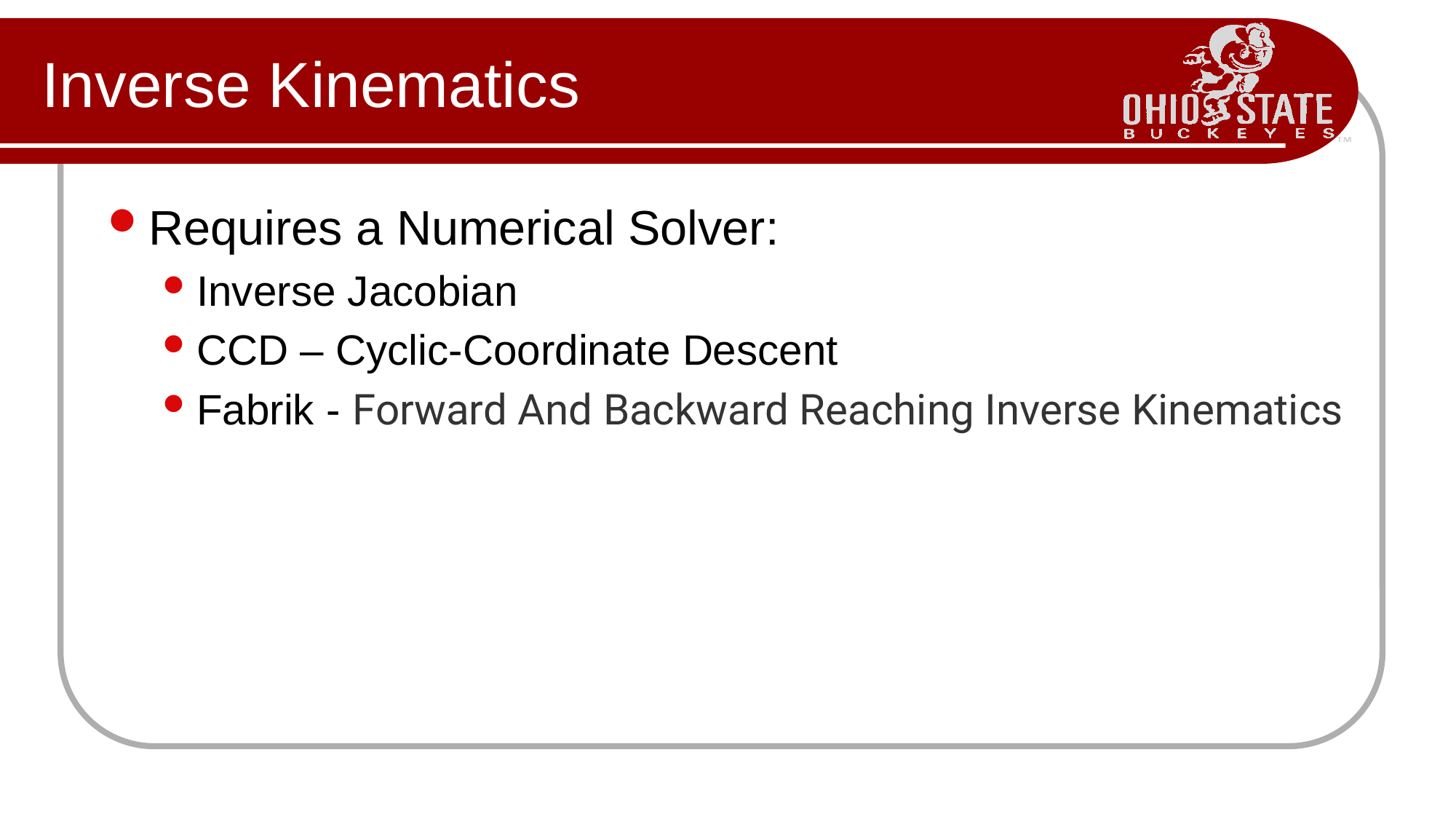

# Inverse Kinematics
Requires a Numerical Solver:
Inverse Jacobian
CCD – Cyclic-Coordinate Descent
Fabrik - Forward And Backward Reaching Inverse Kinematics